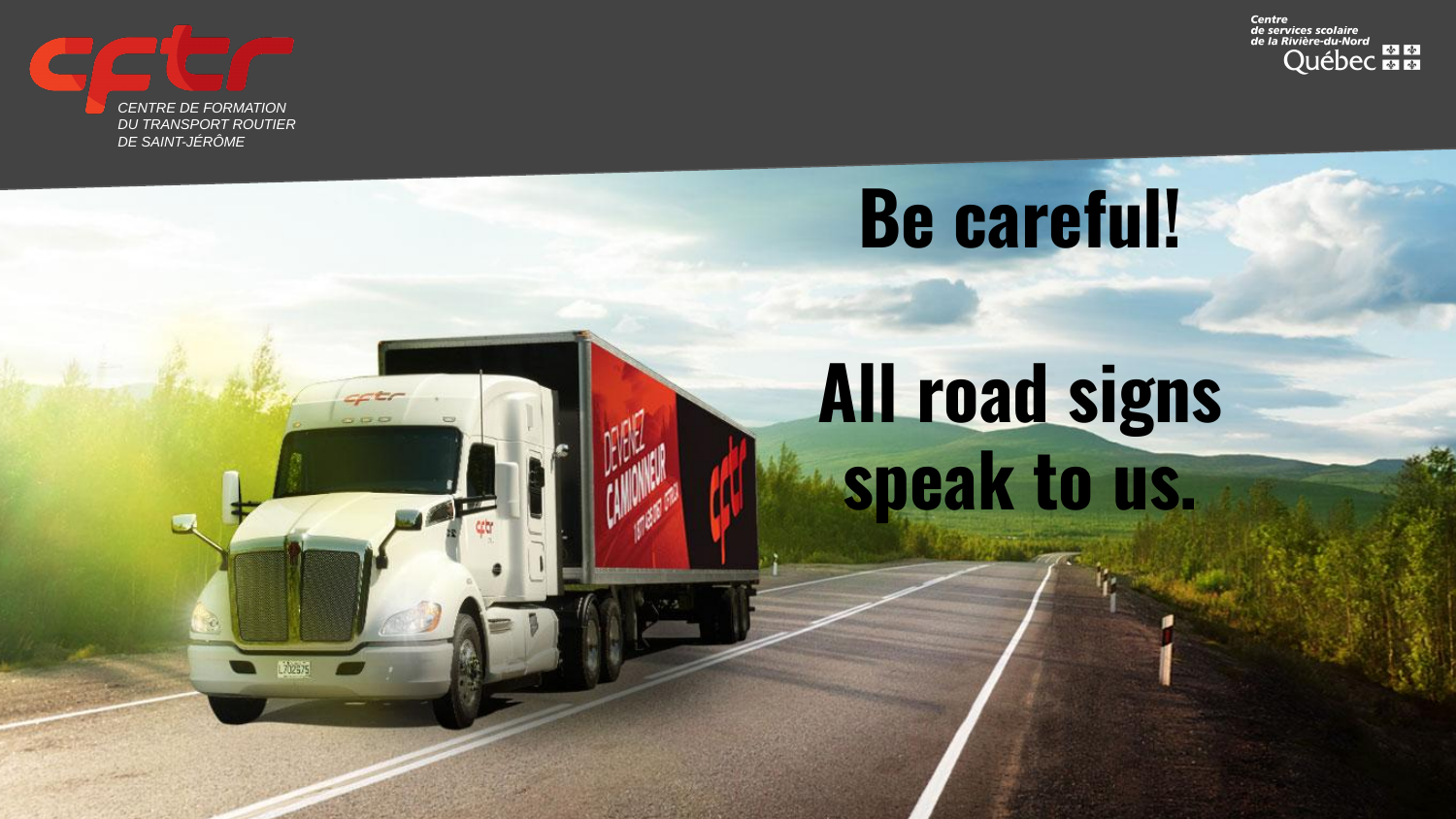

# Be careful!

All road signs speak to us.